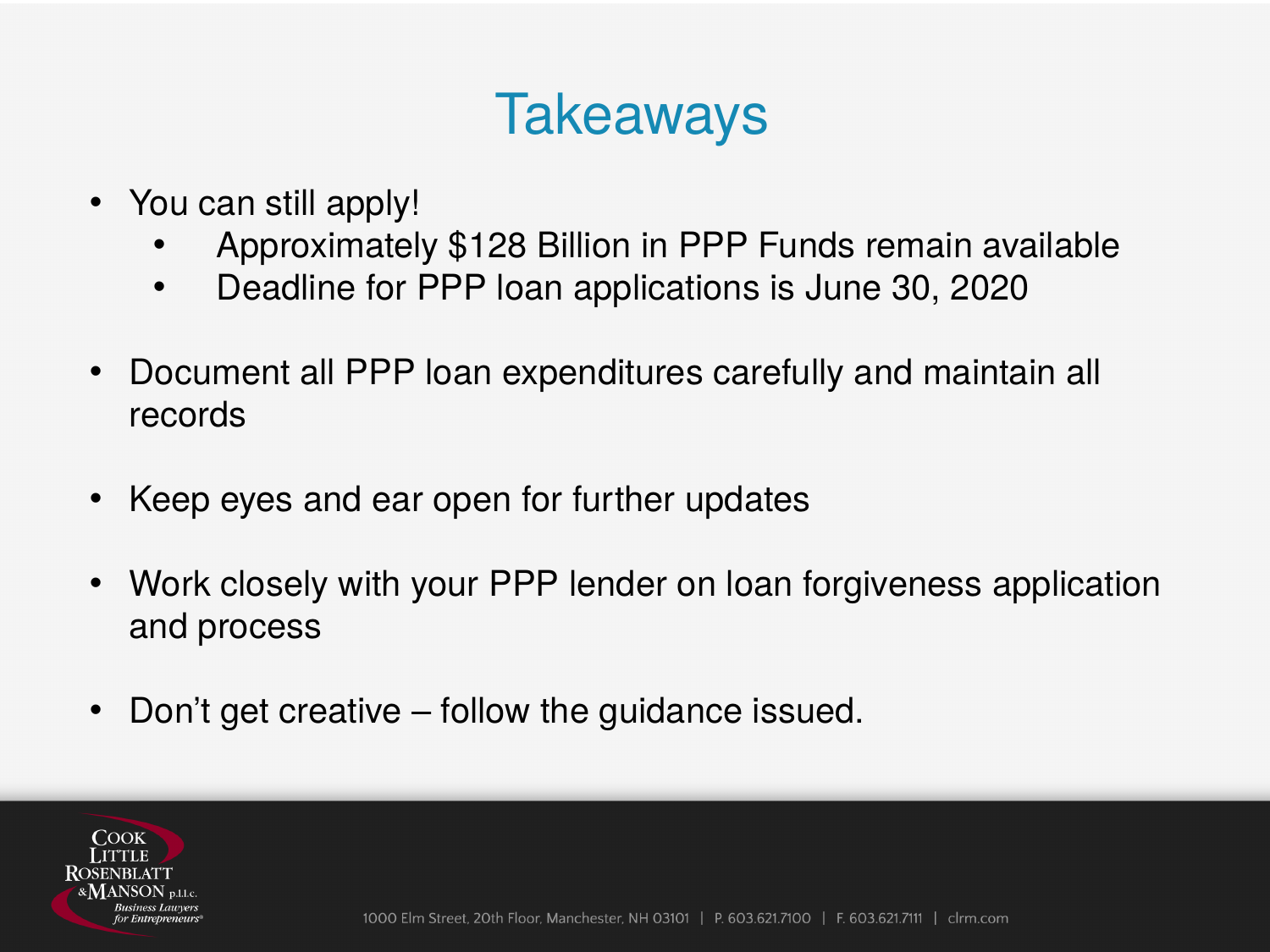

Takeaways
You can still apply!
Approximately $128 Billion in PPP Funds remain available
Deadline for PPP loan applications is June 30, 2020

Document all PPP loan expenditures carefully and maintain all records

Keep eyes and ear open for further updates

Work closely with your PPP lender on loan forgiveness application and process

Don’t get creative – follow the guidance issued.